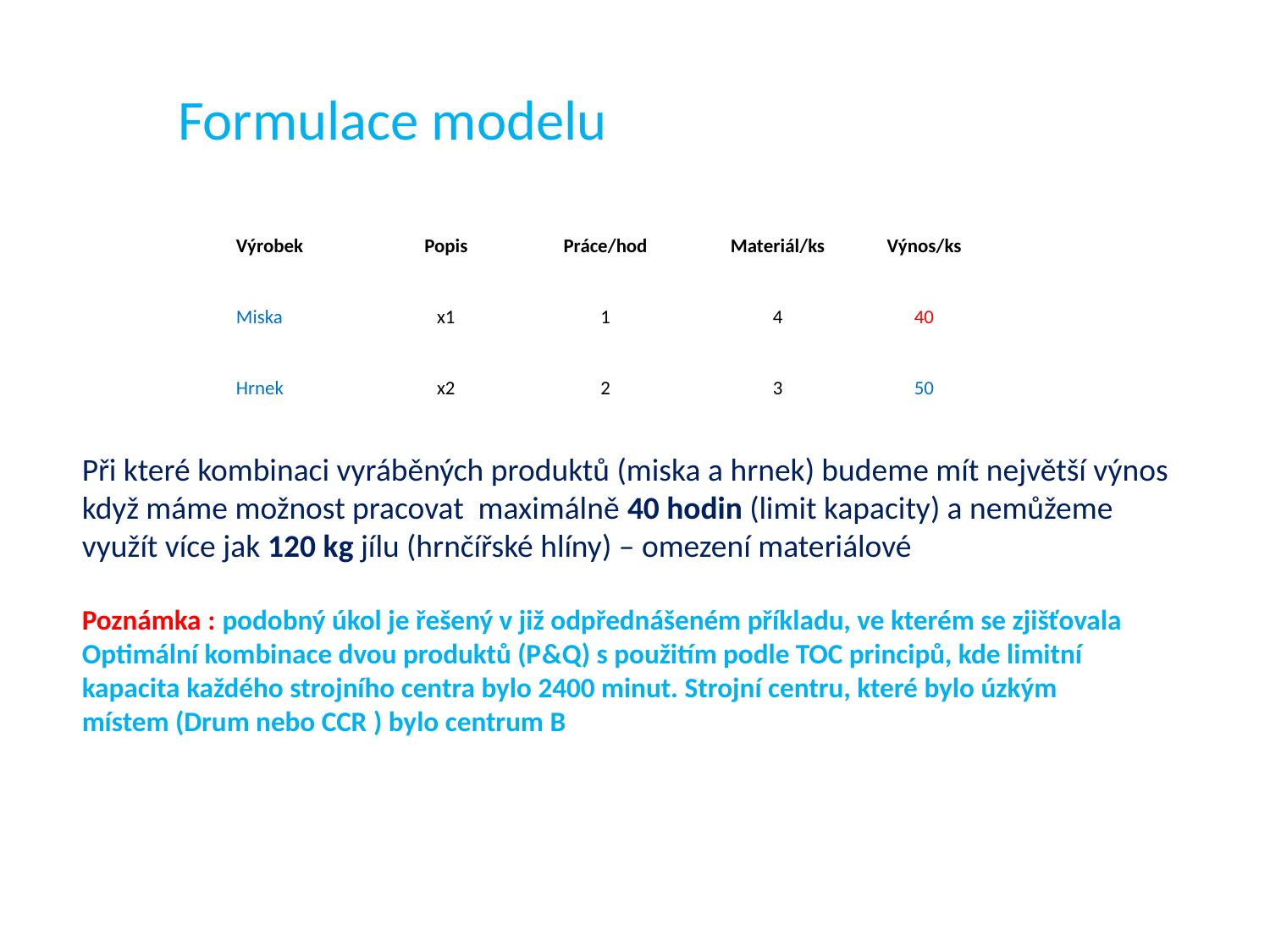

# Formulace modelu
| Výrobek | Popis | Práce/hod | Materiál/ks | Výnos/ks |
| --- | --- | --- | --- | --- |
| Miska | x1 | 1 | 4 | 40 |
| Hrnek | x2 | 2 | 3 | 50 |
Při které kombinaci vyráběných produktů (miska a hrnek) budeme mít největší výnos
když máme možnost pracovat  maximálně 40 hodin (limit kapacity) a nemůžeme
využít více jak 120 kg jílu (hrnčířské hlíny) – omezení materiálové

Poznámka : podobný úkol je řešený v již odpřednášeném příkladu, ve kterém se zjišťovala
Optimální kombinace dvou produktů (P&Q) s použitím podle TOC principů, kde limitní
kapacita každého strojního centra bylo 2400 minut. Strojní centru, které bylo úzkým
místem (Drum nebo CCR ) bylo centrum B